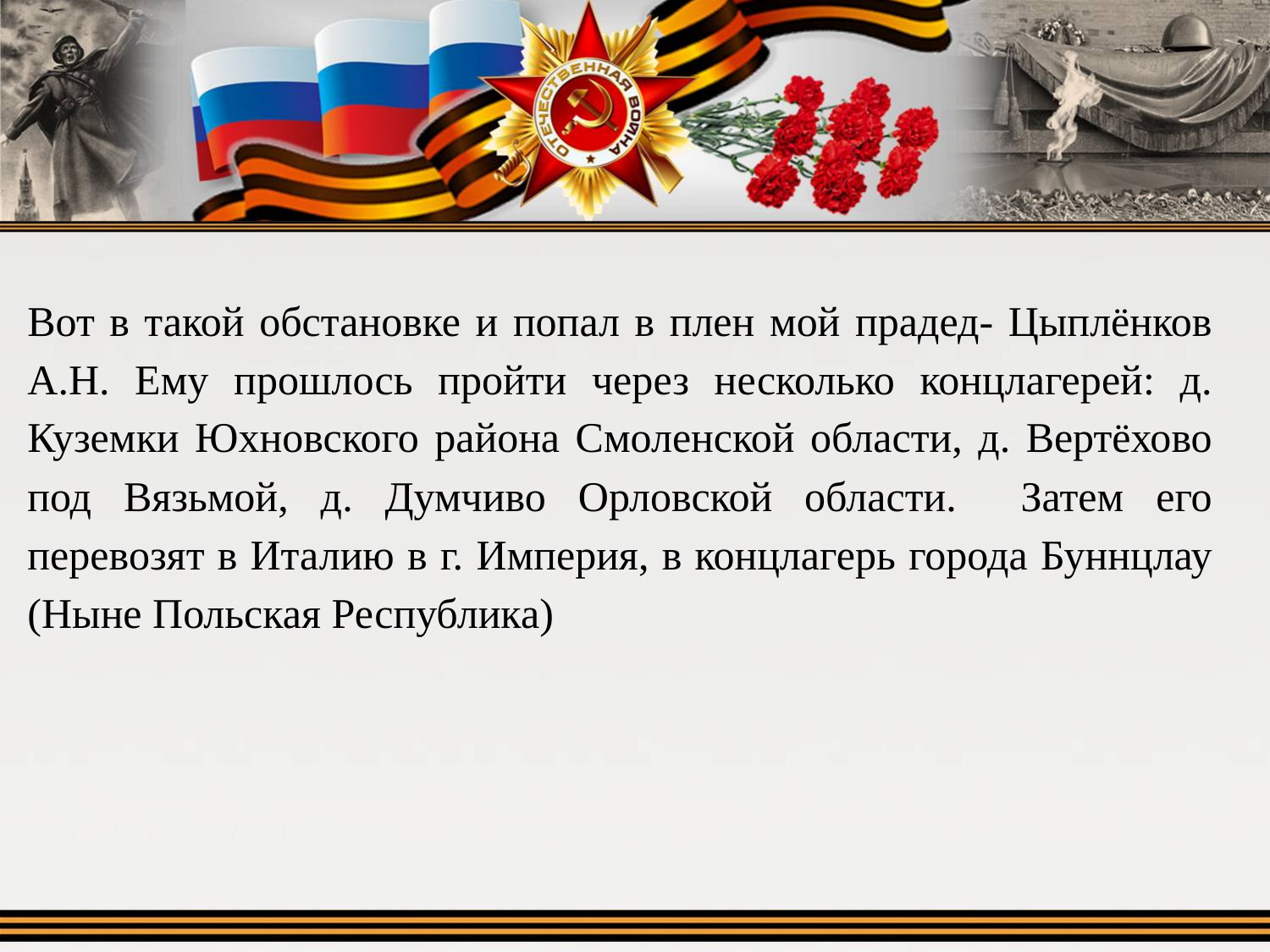

Вот в такой обстановке и попал в плен мой прадед- Цыплёнков А.Н. Ему прошлось пройти через несколько концлагерей: д. Куземки Юхновского района Смоленской области, д. Вертёхово под Вязьмой, д. Думчиво Орловской области.  Затем его перевозят в Италию в г. Империя, в концлагерь города Буннцлау (Ныне Польская Республика)